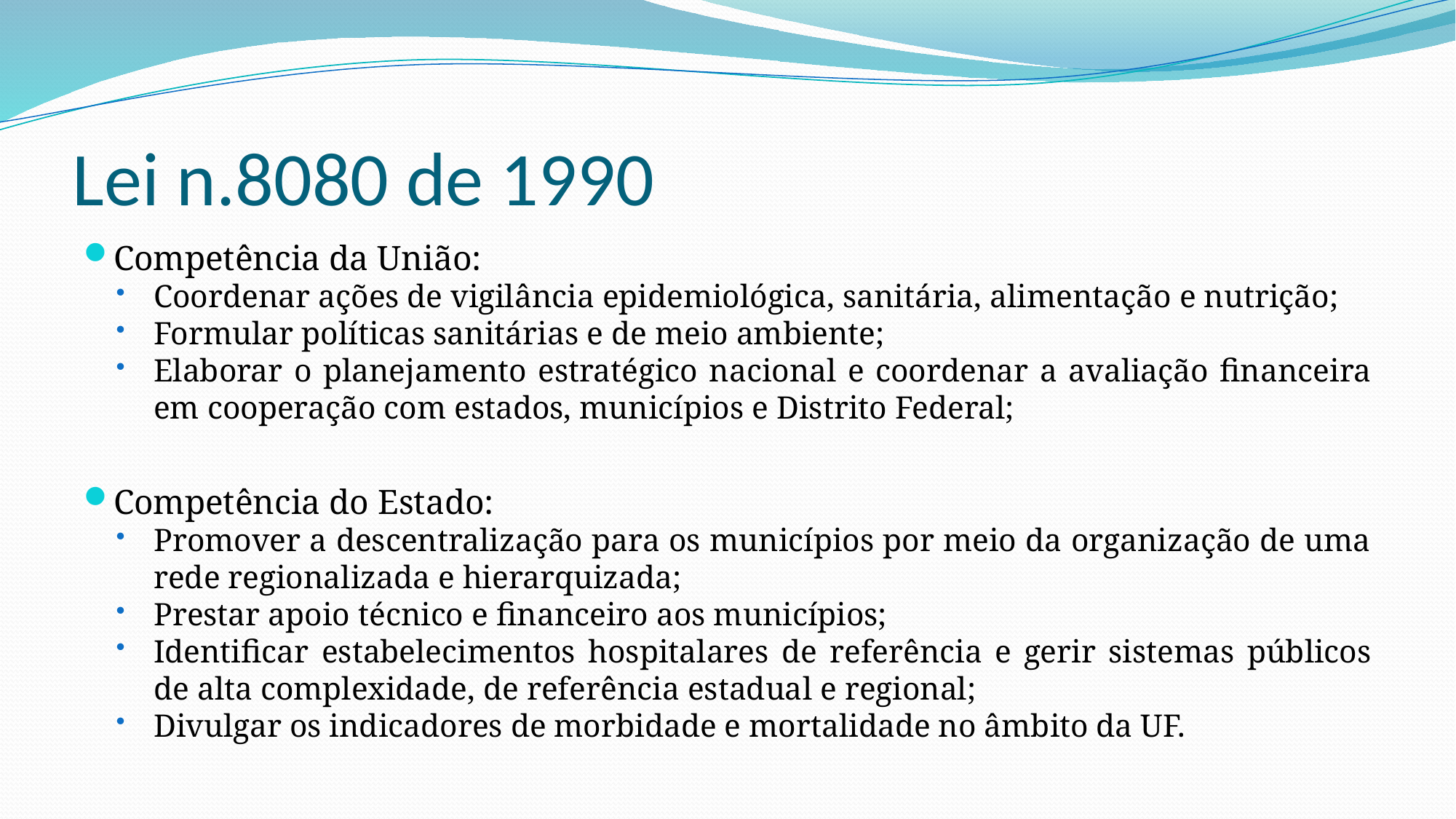

# Lei n.8080 de 1990
Competência da União:
Coordenar ações de vigilância epidemiológica, sanitária, alimentação e nutrição;
Formular políticas sanitárias e de meio ambiente;
Elaborar o planejamento estratégico nacional e coordenar a avaliação financeira em cooperação com estados, municípios e Distrito Federal;

Competência do Estado:
Promover a descentralização para os municípios por meio da organização de uma rede regionalizada e hierarquizada;
Prestar apoio técnico e financeiro aos municípios;
Identificar estabelecimentos hospitalares de referência e gerir sistemas públicos de alta complexidade, de referência estadual e regional;
Divulgar os indicadores de morbidade e mortalidade no âmbito da UF.